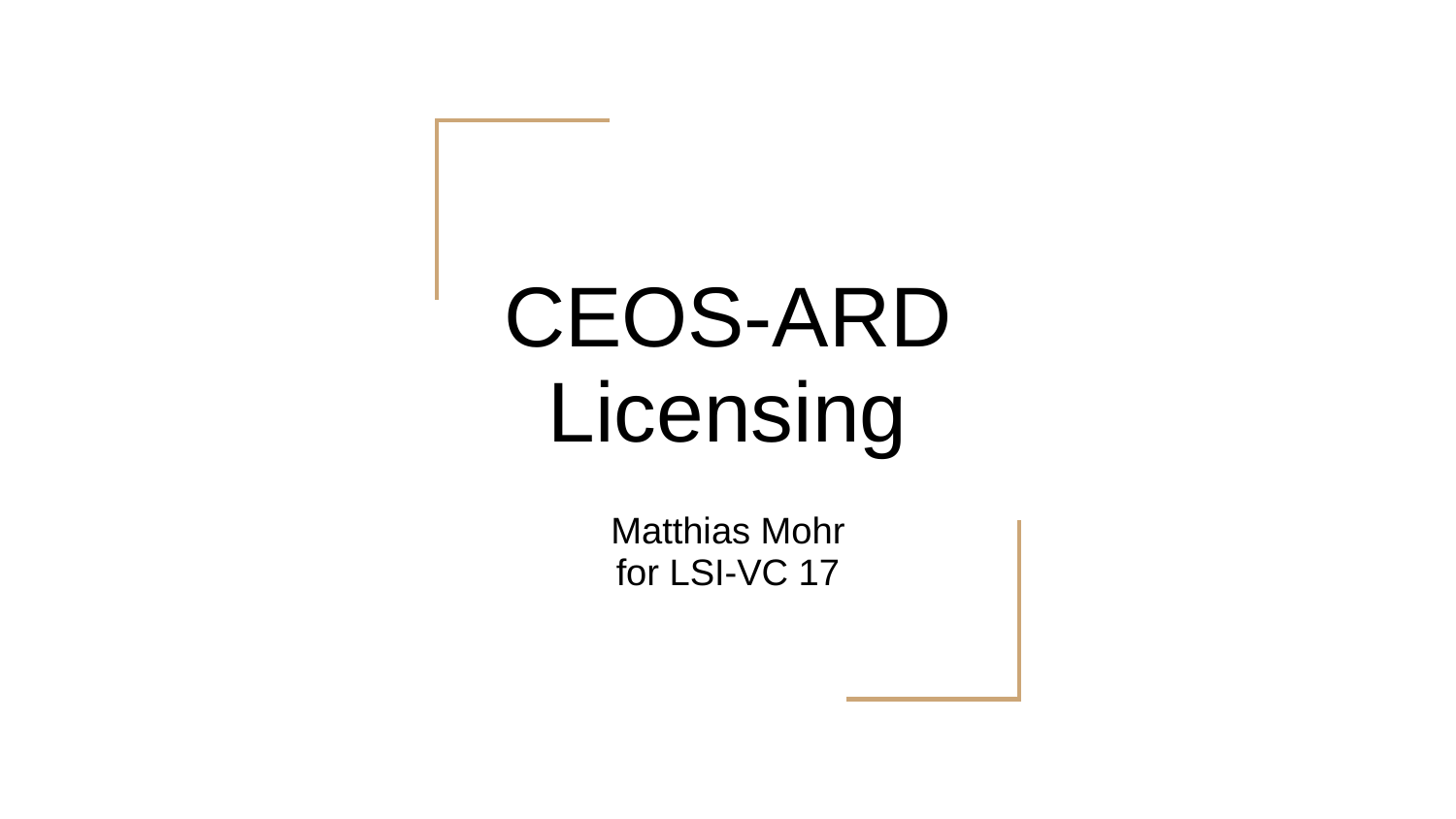

# CEOS-ARD Licensing
Matthias Mohr
for LSI-VC 17